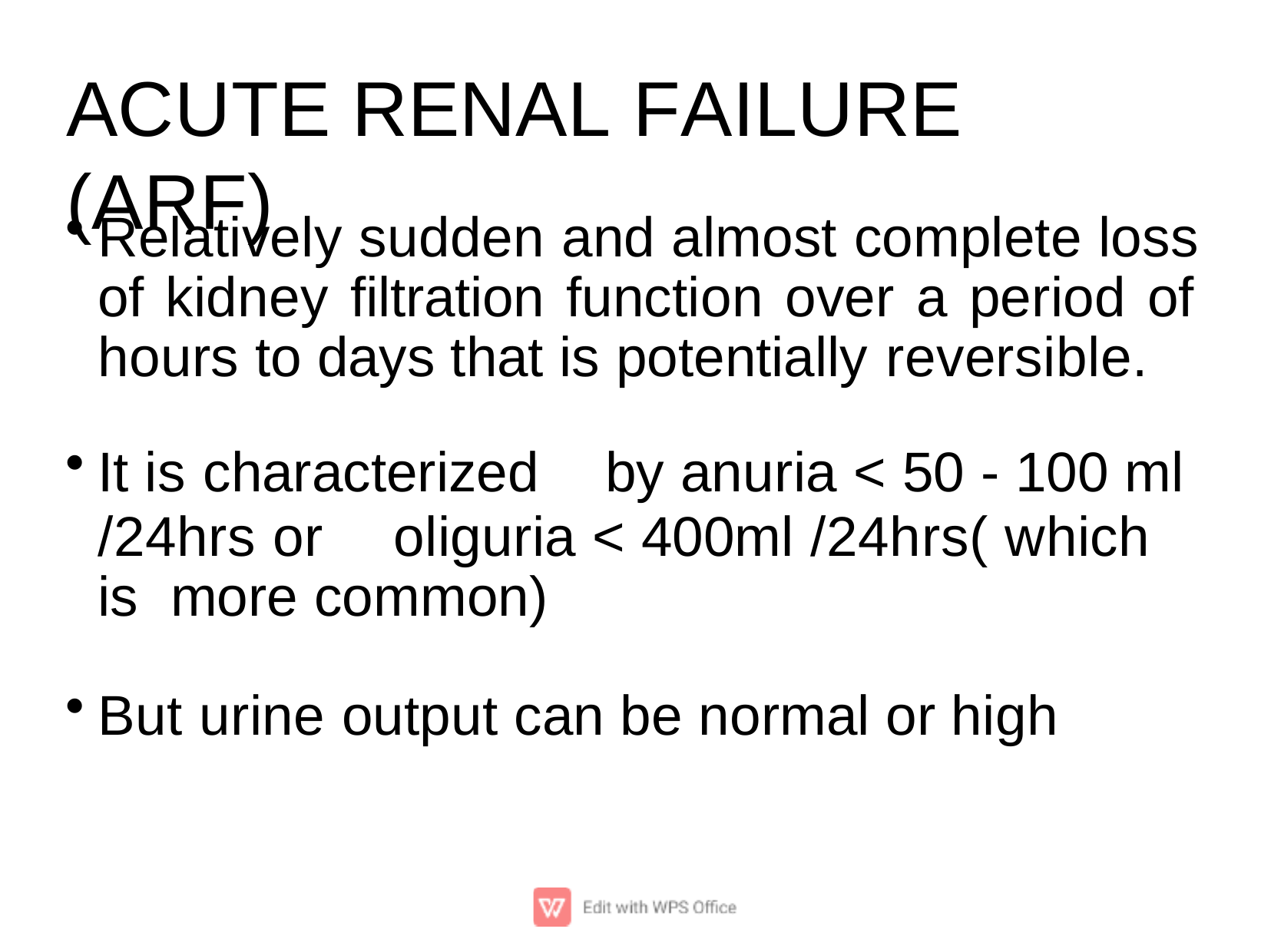

# ACUTE RENAL FAILURE	(ARF)
Relatively sudden and almost complete loss  of kidney ﬁltration function over a period of  hours to days that is potentially reversible.
It is characterized	by anuria < 50 - 100 ml
/24hrs or	oliguria < 400ml /24hrs( which is  more common)
But urine output can be normal or high